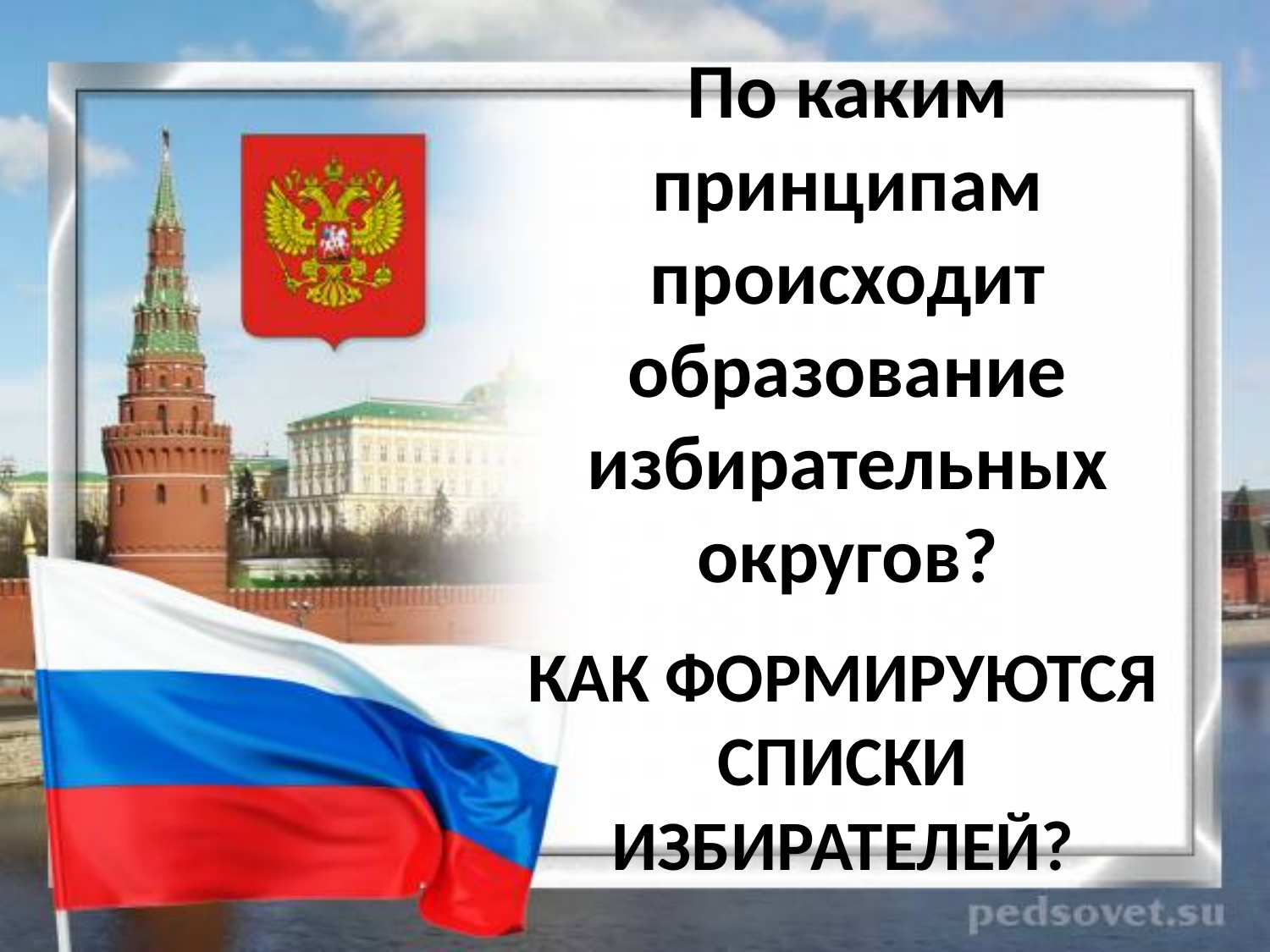

По каким принципам происходит образование избирательных округов?
# как формируются списки избирателей?